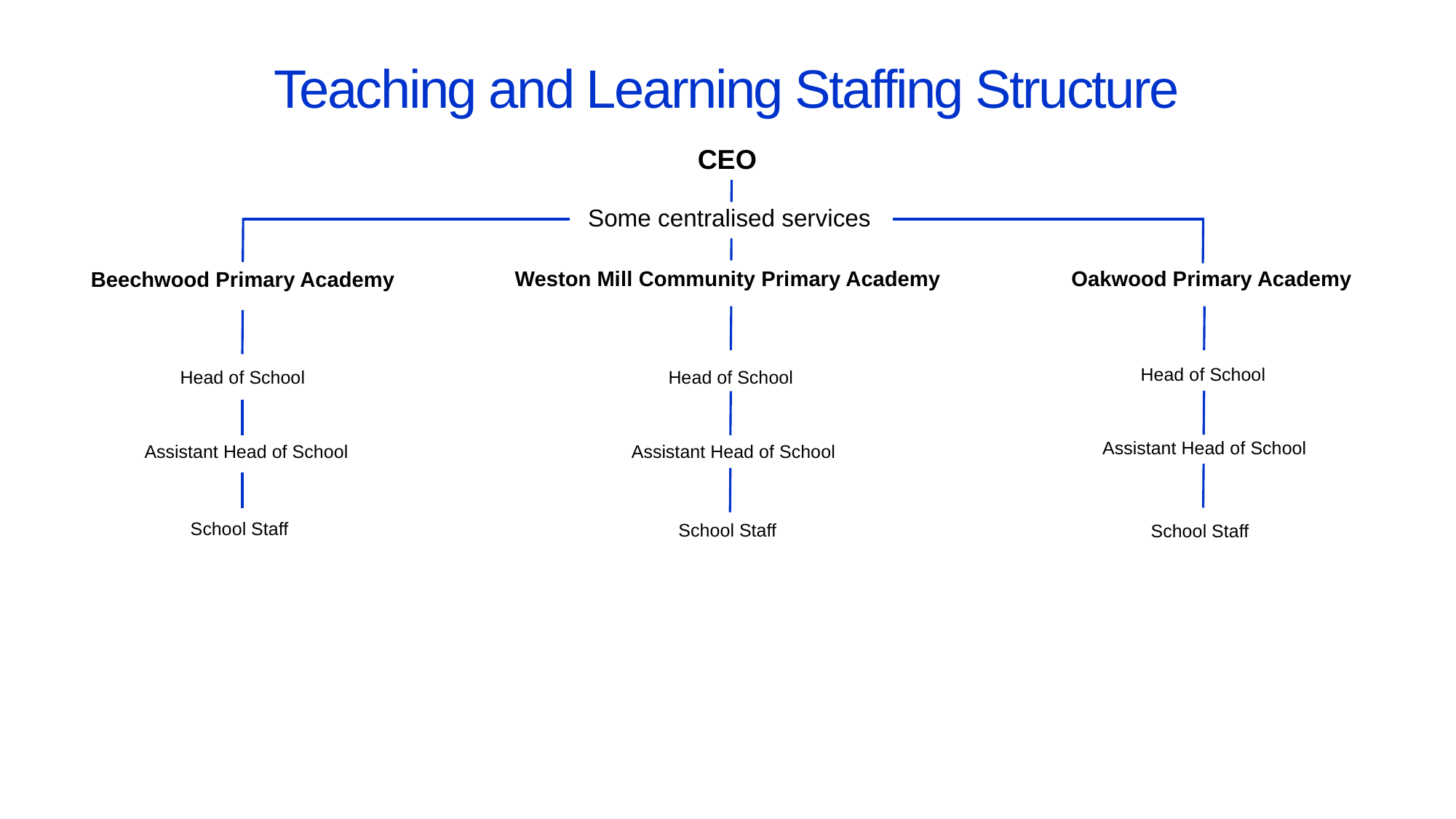

# Teaching and Learning Staffing Structure
CEO
Some centralised services
Oakwood Primary Academy
Weston Mill Community Primary Academy
Beechwood Primary Academy
Head of School
Head of School
Head of School
Assistant Head of School
Assistant Head of School
Assistant Head of School
School Staff
School Staff
School Staff